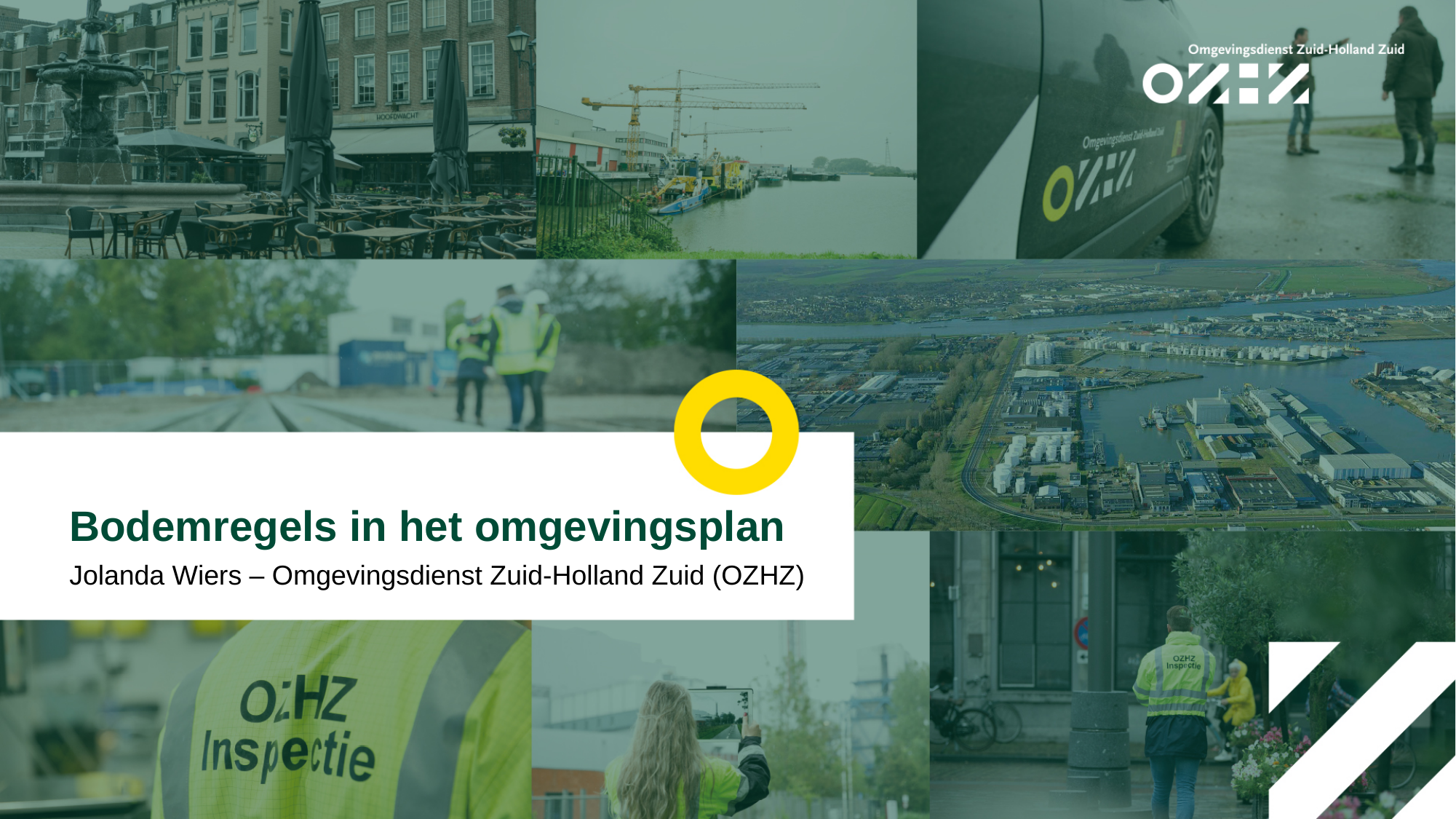

# Bodemregels in het omgevingsplan
Jolanda Wiers – Omgevingsdienst Zuid-Holland Zuid (OZHZ)